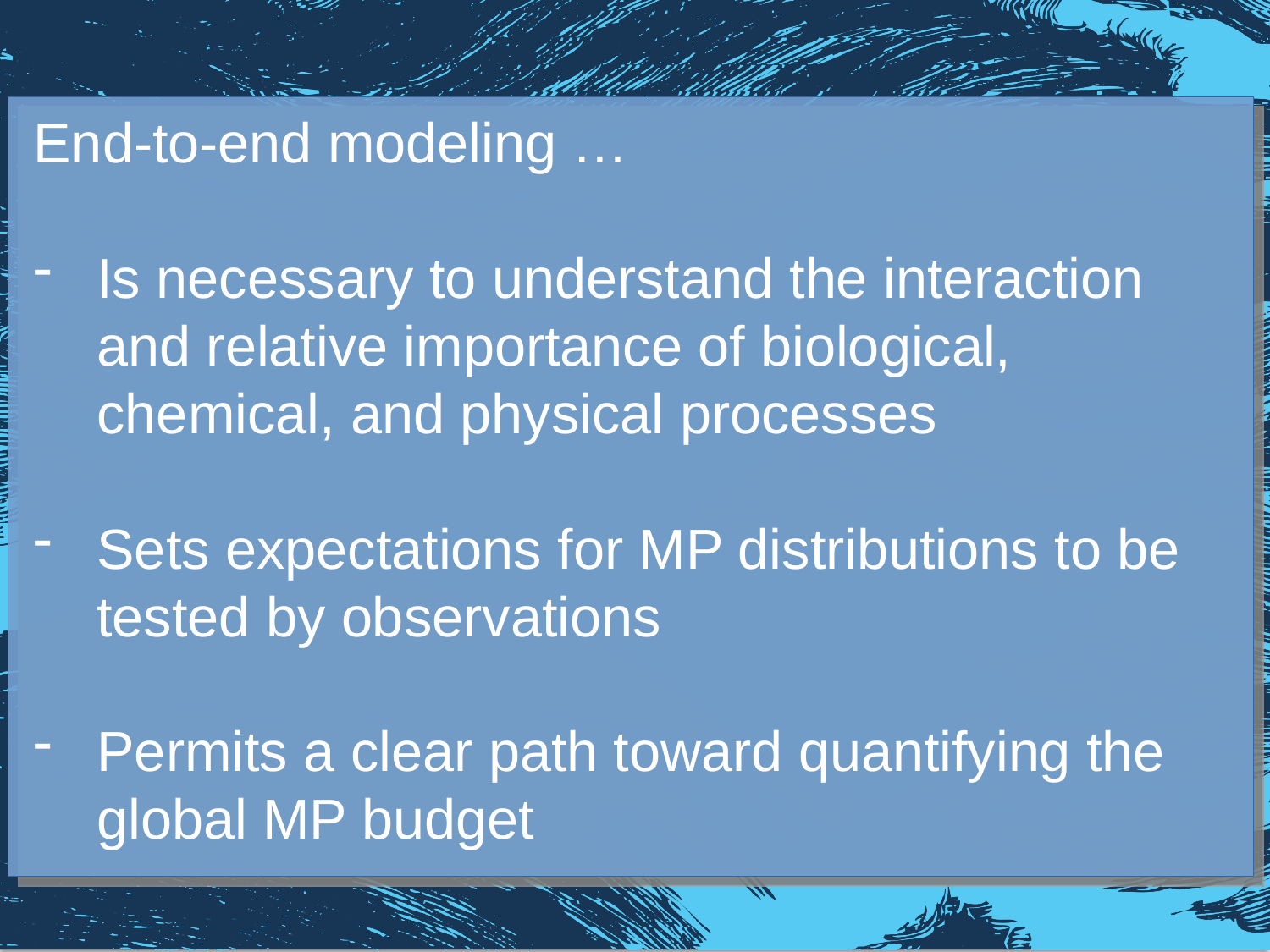

End-to-end modeling …

Is necessary to understand the interaction and relative importance of biological, chemical, and physical processes

Sets expectations for MP distributions to be tested by observations

Permits a clear path toward quantifying the global MP budget